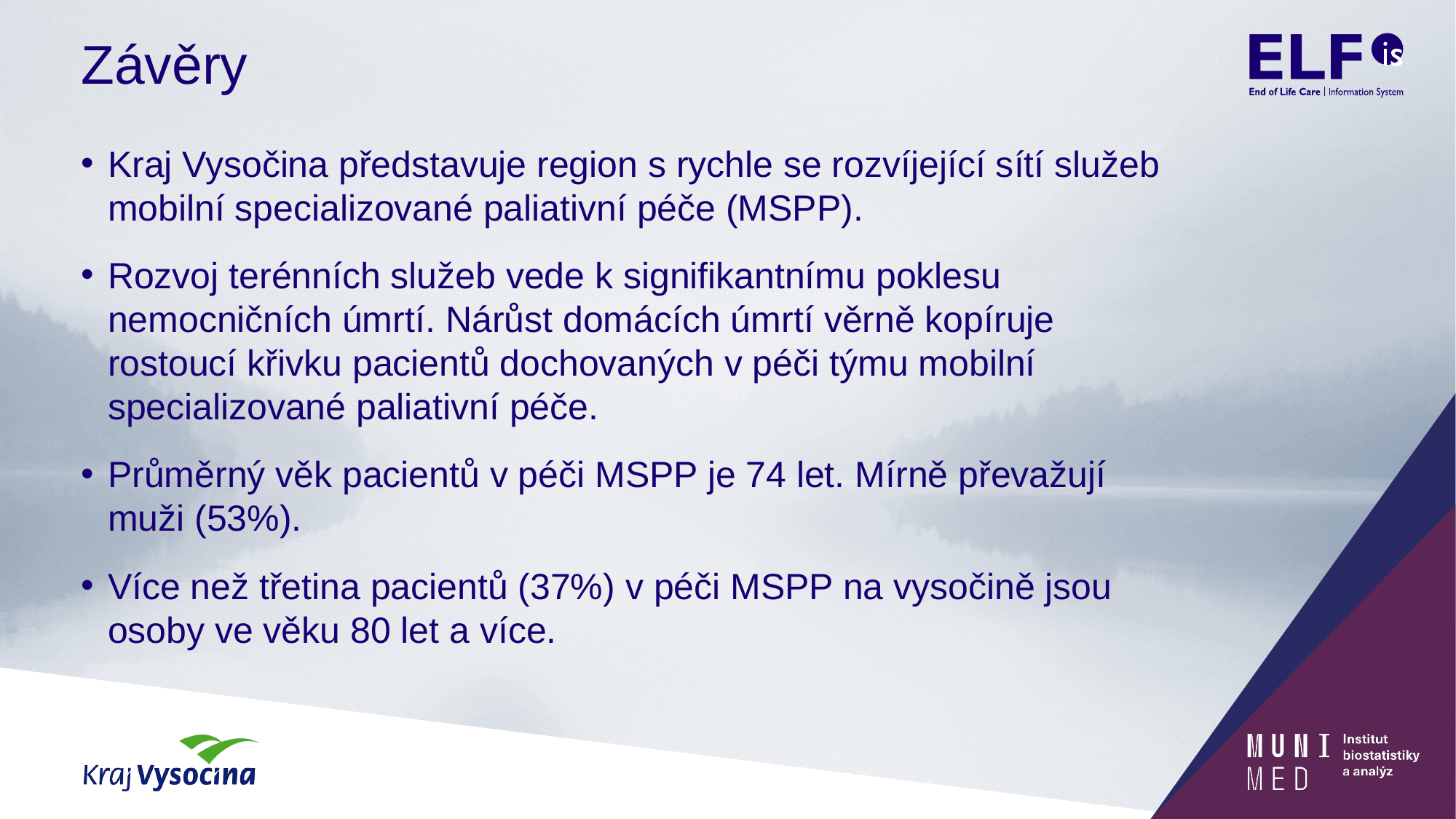

# Závěry
Kraj Vysočina představuje region s rychle se rozvíjející sítí služeb mobilní specializované paliativní péče (MSPP).
Rozvoj terénních služeb vede k signifikantnímu poklesu nemocničních úmrtí. Nárůst domácích úmrtí věrně kopíruje rostoucí křivku pacientů dochovaných v péči týmu mobilní specializované paliativní péče.
Průměrný věk pacientů v péči MSPP je 74 let. Mírně převažují muži (53%).
Více než třetina pacientů (37%) v péči MSPP na vysočině jsou osoby ve věku 80 let a více.